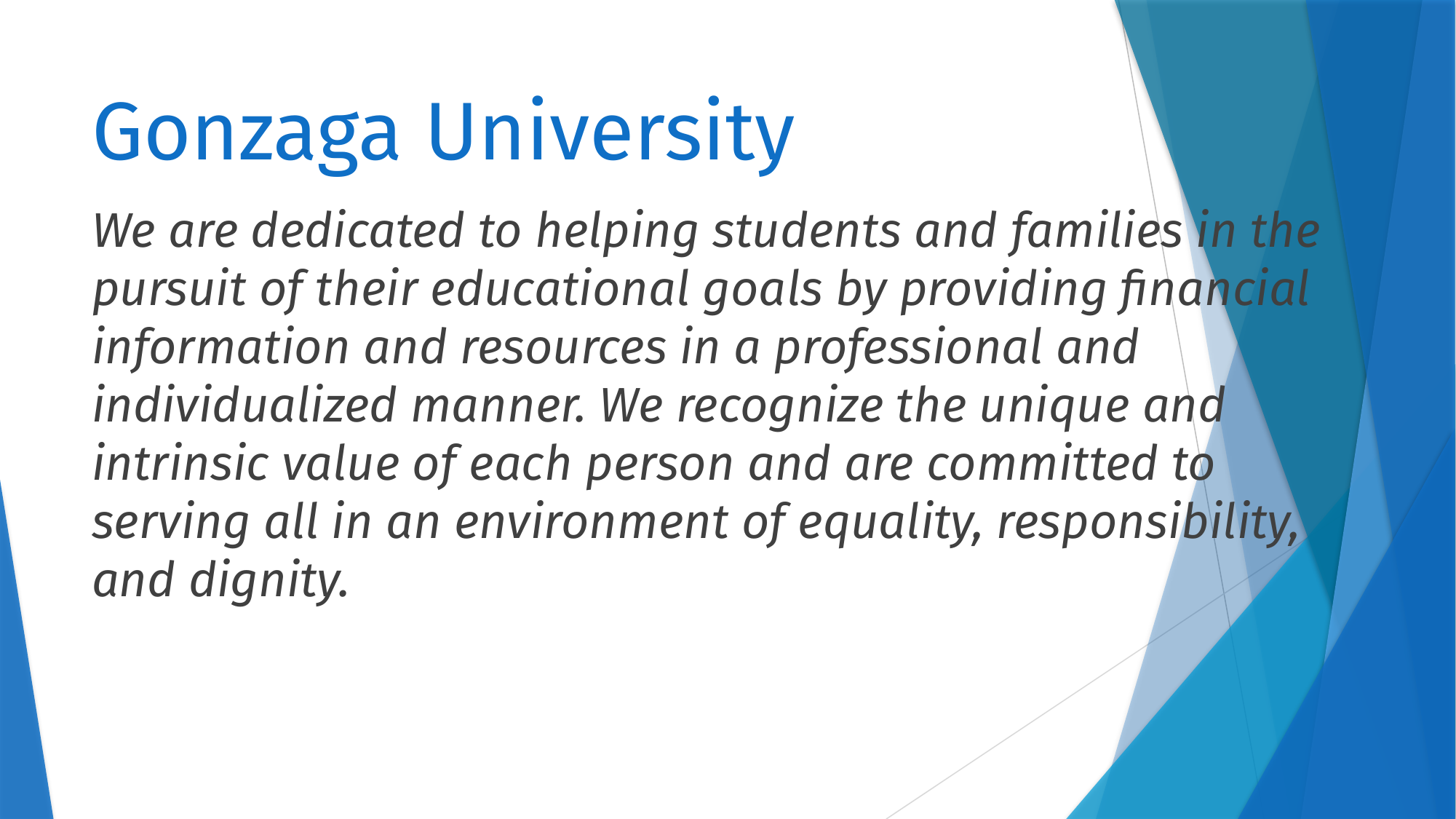

# Gonzaga University
We are dedicated to helping students and families in the pursuit of their educational goals by providing financial information and resources in a professional and individualized manner. We recognize the unique and intrinsic value of each person and are committed to serving all in an environment of equality, responsibility, and dignity.